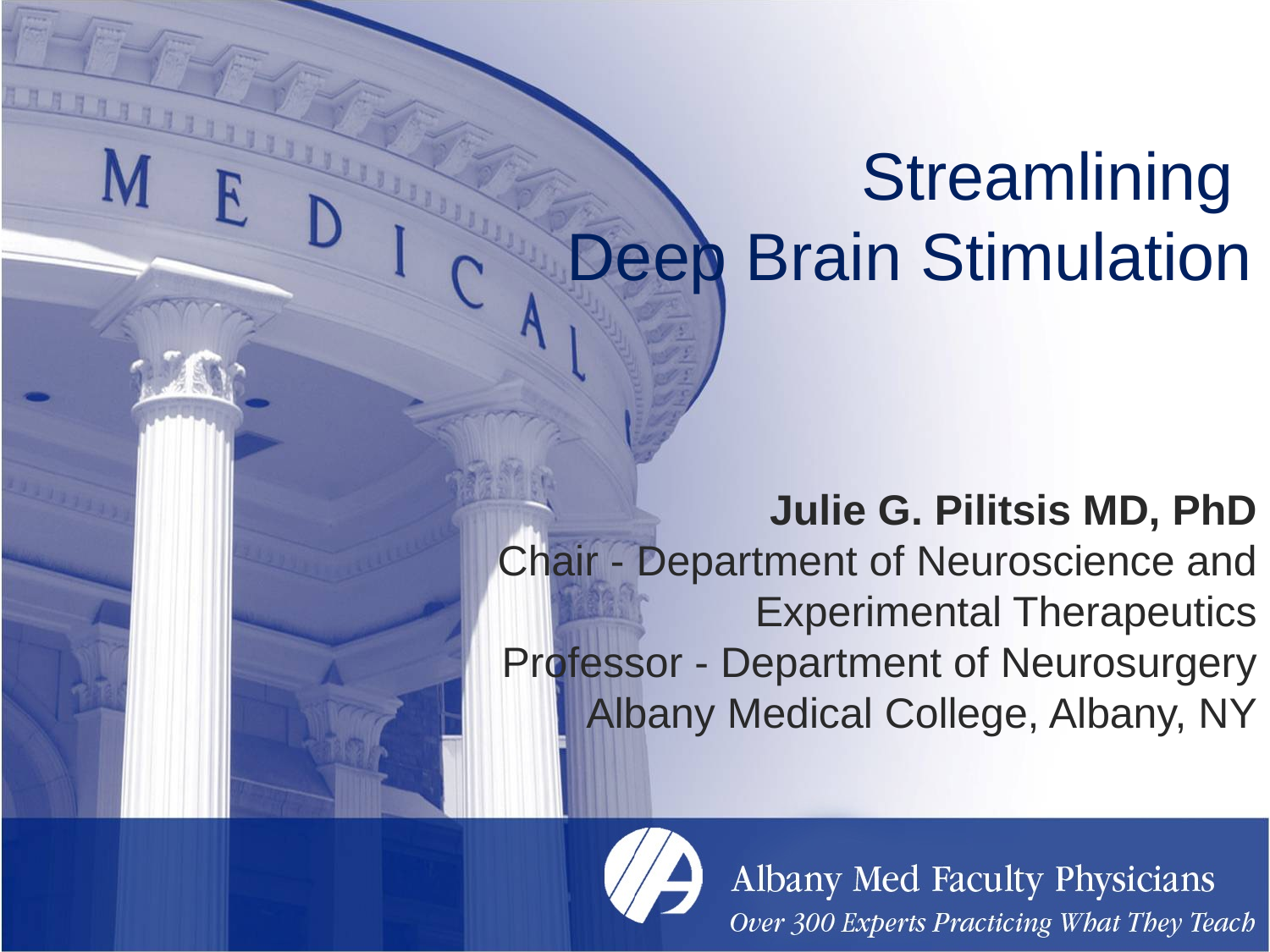

Streamlining
Deep Brain Stimulation
Julie G. Pilitsis MD, PhD
Chair - Department of Neuroscience and Experimental Therapeutics
Professor - Department of Neurosurgery
Albany Medical College, Albany, NY